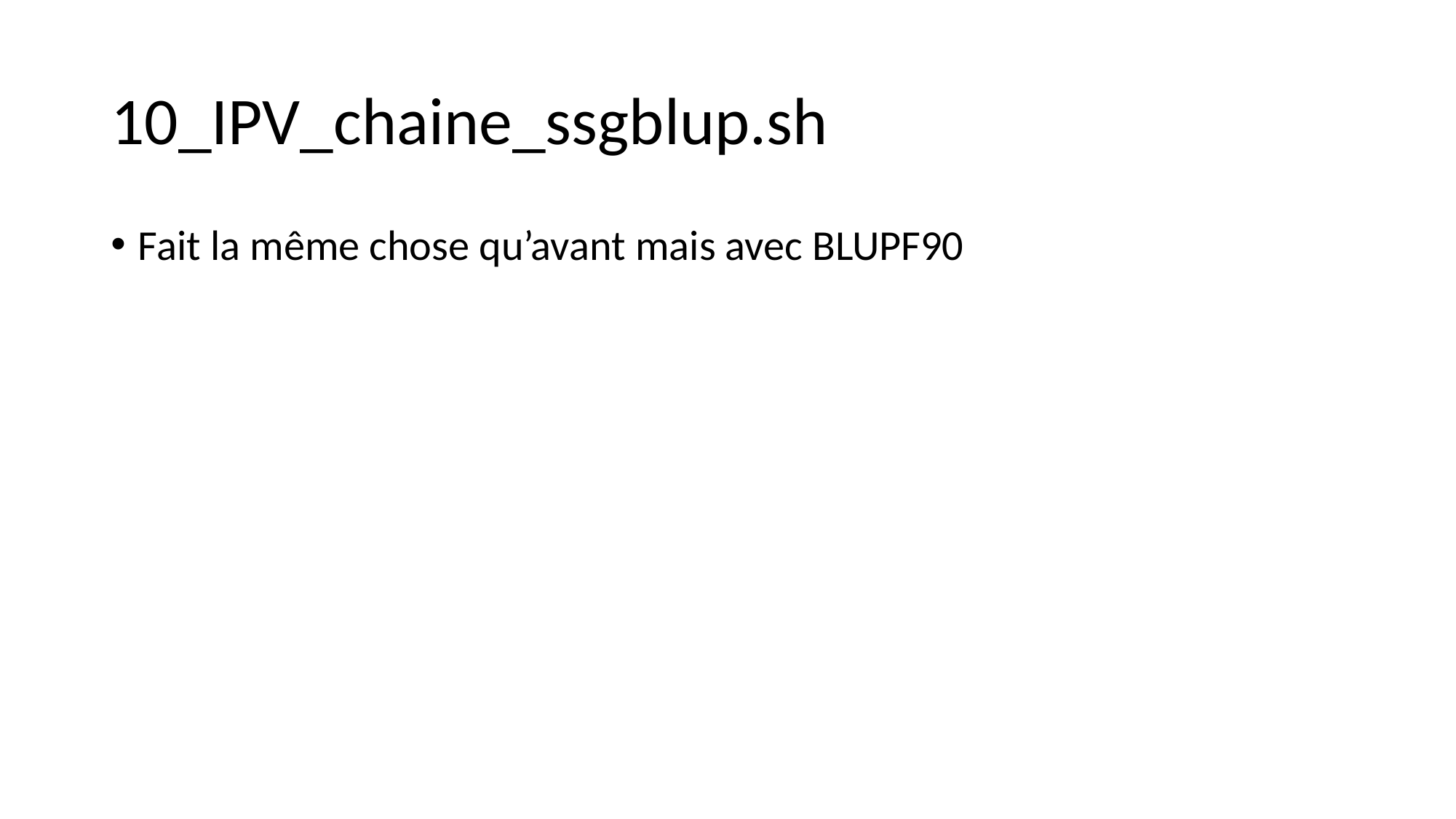

# 10_IPV_chaine_ssgblup.sh
Fait la même chose qu’avant mais avec BLUPF90